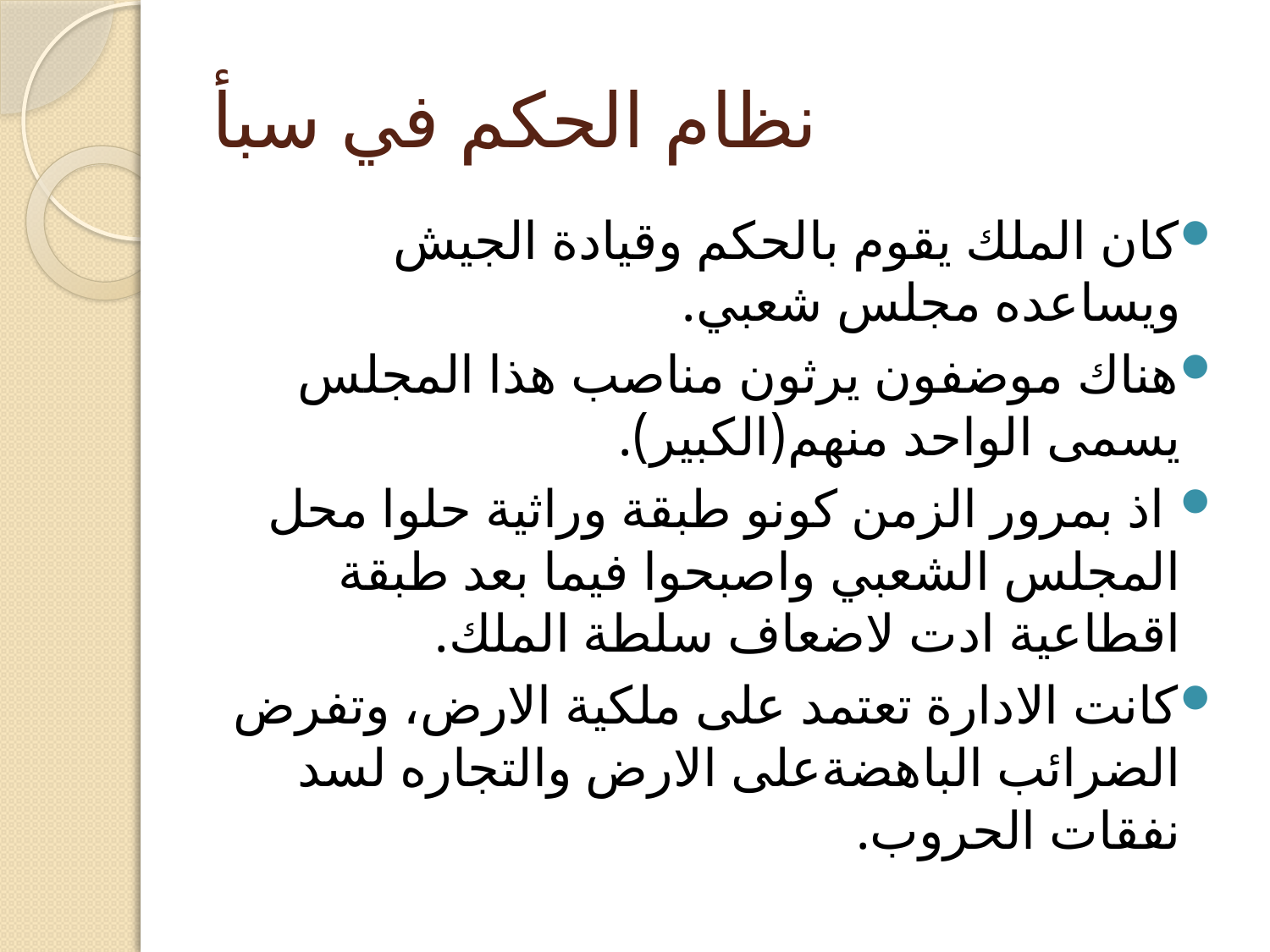

# نظام الحكم في سبأ
كان الملك يقوم بالحكم وقيادة الجيش ويساعده مجلس شعبي.
هناك موضفون يرثون مناصب هذا المجلس يسمى الواحد منهم(الكبير).
 اذ بمرور الزمن كونو طبقة وراثية حلوا محل المجلس الشعبي واصبحوا فيما بعد طبقة اقطاعية ادت لاضعاف سلطة الملك.
كانت الادارة تعتمد على ملكية الارض، وتفرض الضرائب الباهضةعلى الارض والتجاره لسد نفقات الحروب.